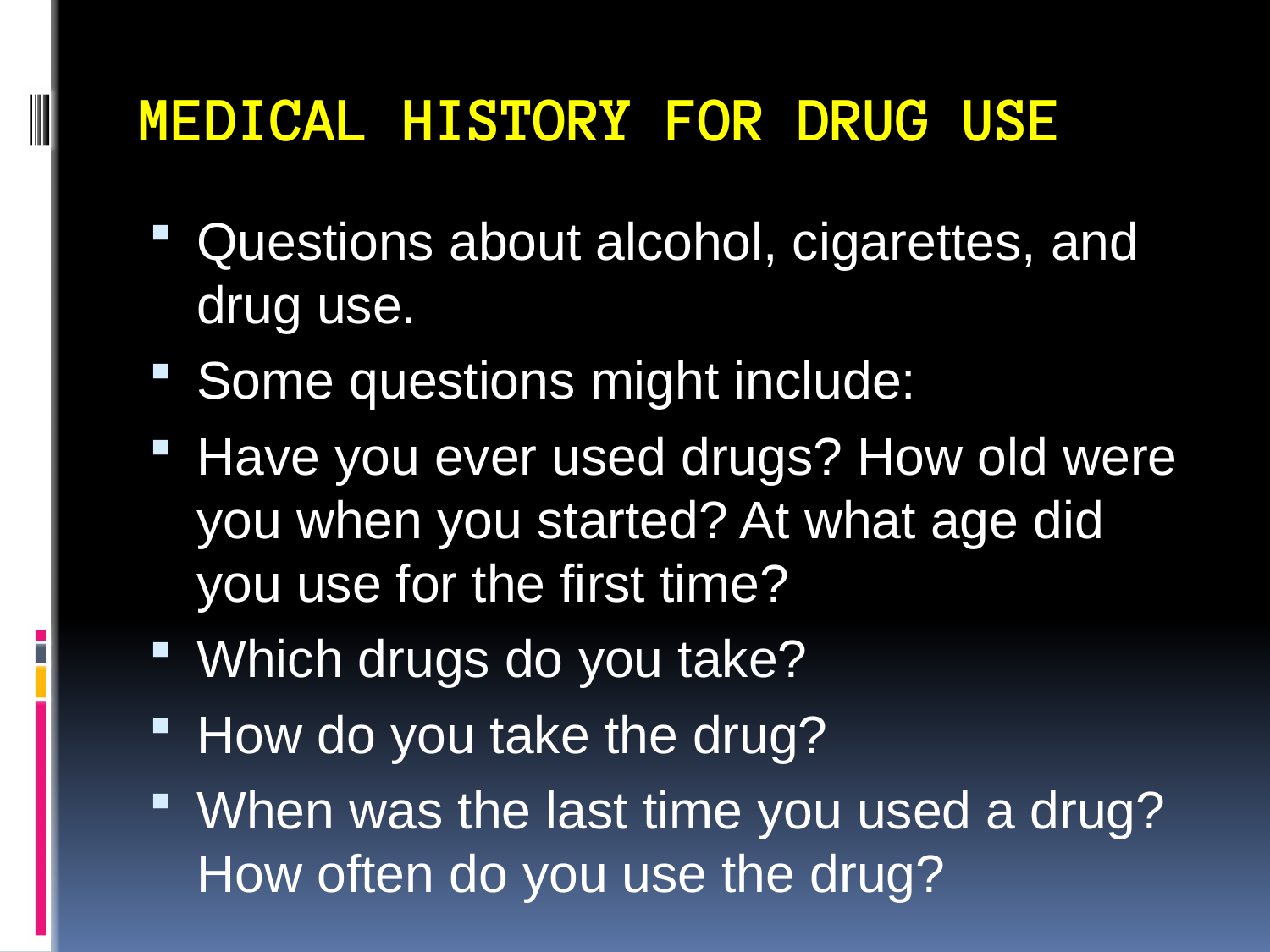

# MEDICAL HISTORY FOR DRUG USE
Questions about alcohol, cigarettes, and drug use.
Some questions might include:
Have you ever used drugs? How old were you when you started? At what age did you use for the first time?
Which drugs do you take?
How do you take the drug?
When was the last time you used a drug? How often do you use the drug?